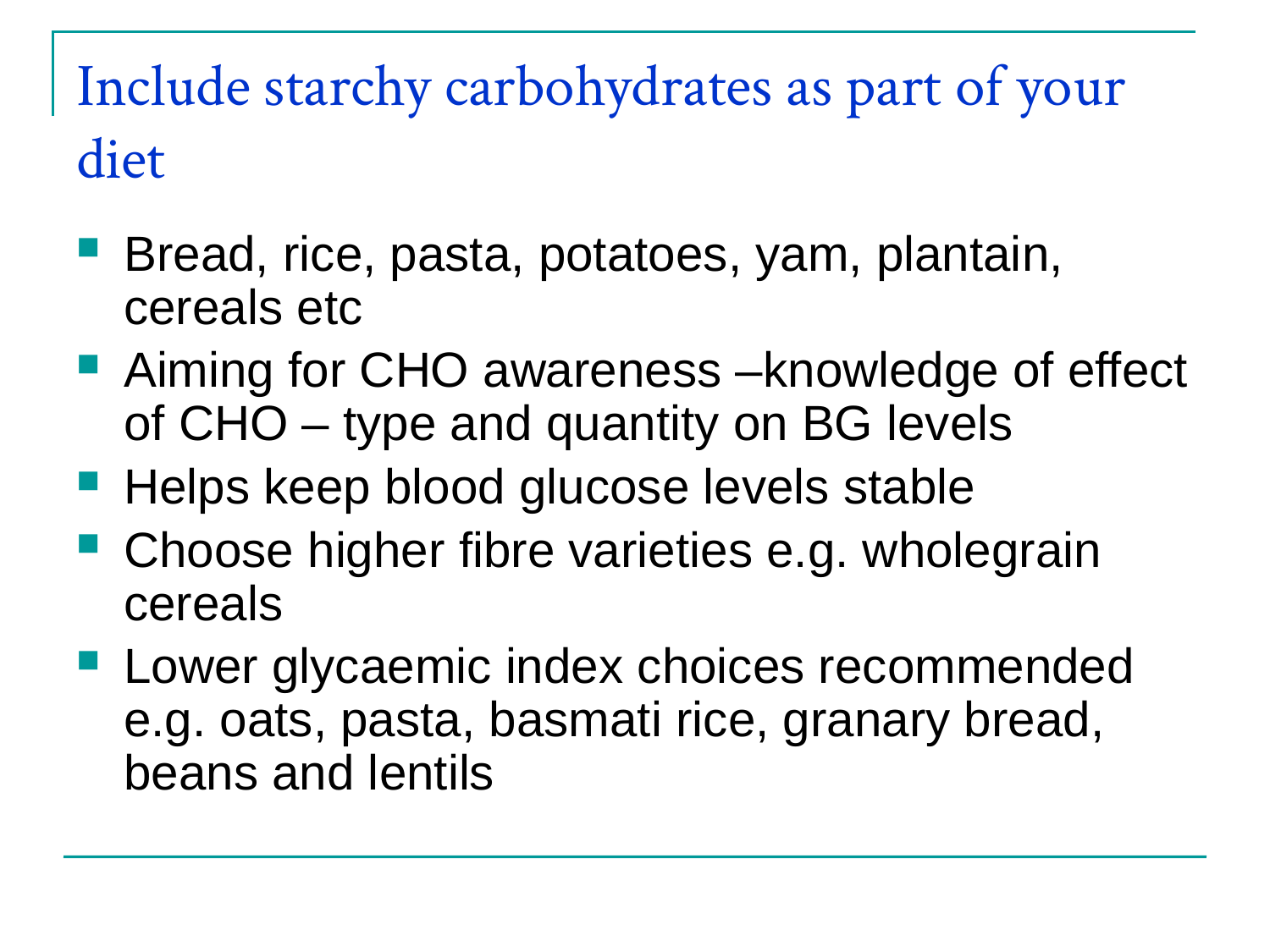

Include starchy carbohydrates as part of your diet
Bread, rice, pasta, potatoes, yam, plantain, cereals etc
Aiming for CHO awareness –knowledge of effect of CHO – type and quantity on BG levels
Helps keep blood glucose levels stable
Choose higher fibre varieties e.g. wholegrain cereals
Lower glycaemic index choices recommended e.g. oats, pasta, basmati rice, granary bread, beans and lentils